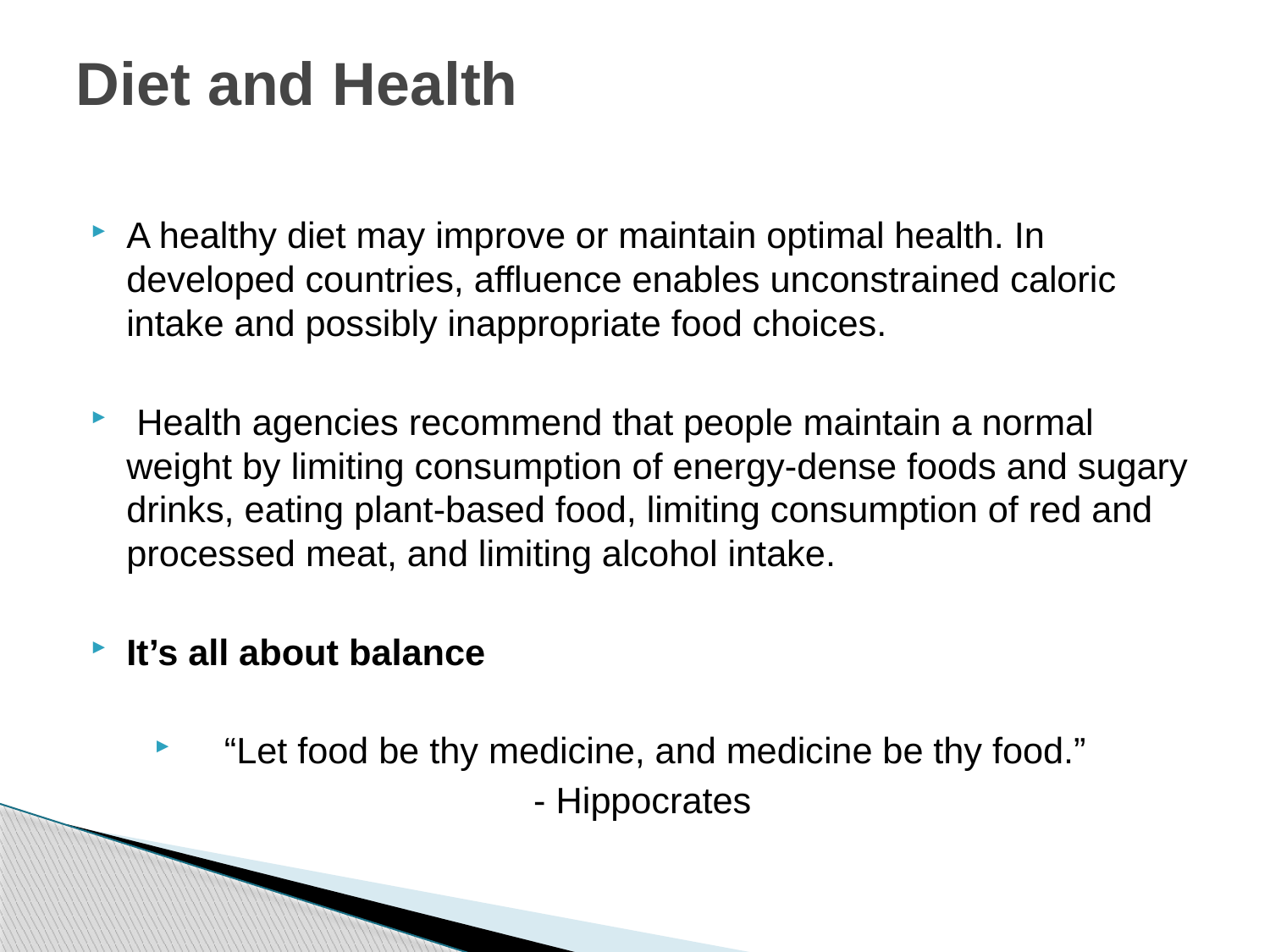

# Diet and Health
A healthy diet may improve or maintain optimal health. In developed countries, affluence enables unconstrained caloric intake and possibly inappropriate food choices.

 Health agencies recommend that people maintain a normal weight by limiting consumption of energy-dense foods and sugary drinks, eating plant-based food, limiting consumption of red and processed meat, and limiting alcohol intake.

It’s all about balance

“Let food be thy medicine, and medicine be thy food.”
- Hippocrates